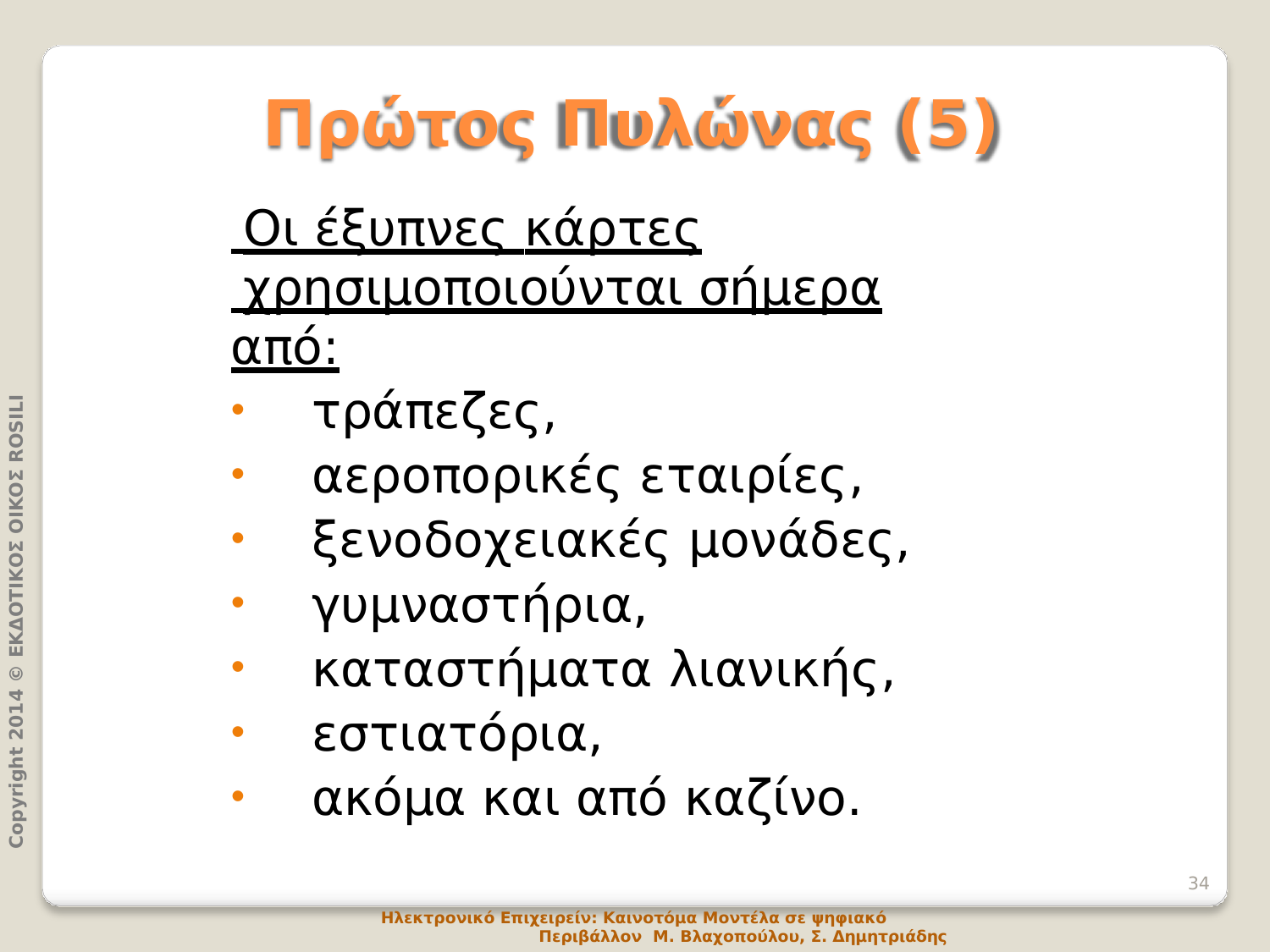

# Πρώτος Πυλώνας (5)
 Οι έξυπνες κάρτες
 χρησιμοποιούνται σήμερα από:
τράπεζες,
αεροπορικές εταιρίες,
ξενοδοχειακές μονάδες,
γυμναστήρια,
καταστήματα λιανικής,
εστιατόρια,
ακόμα και από καζίνο.
Copyright 2014 © ΕΚΔΟΤΙΚΟΣ ΟΙΚΟΣ ROSILI
34
Ηλεκτρονικό Επιχειρείν: Καινοτόμα Μοντέλα σε ψηφιακό Περιβάλλον  Μ. Βλαχοπούλου, Σ. Δημητριάδης